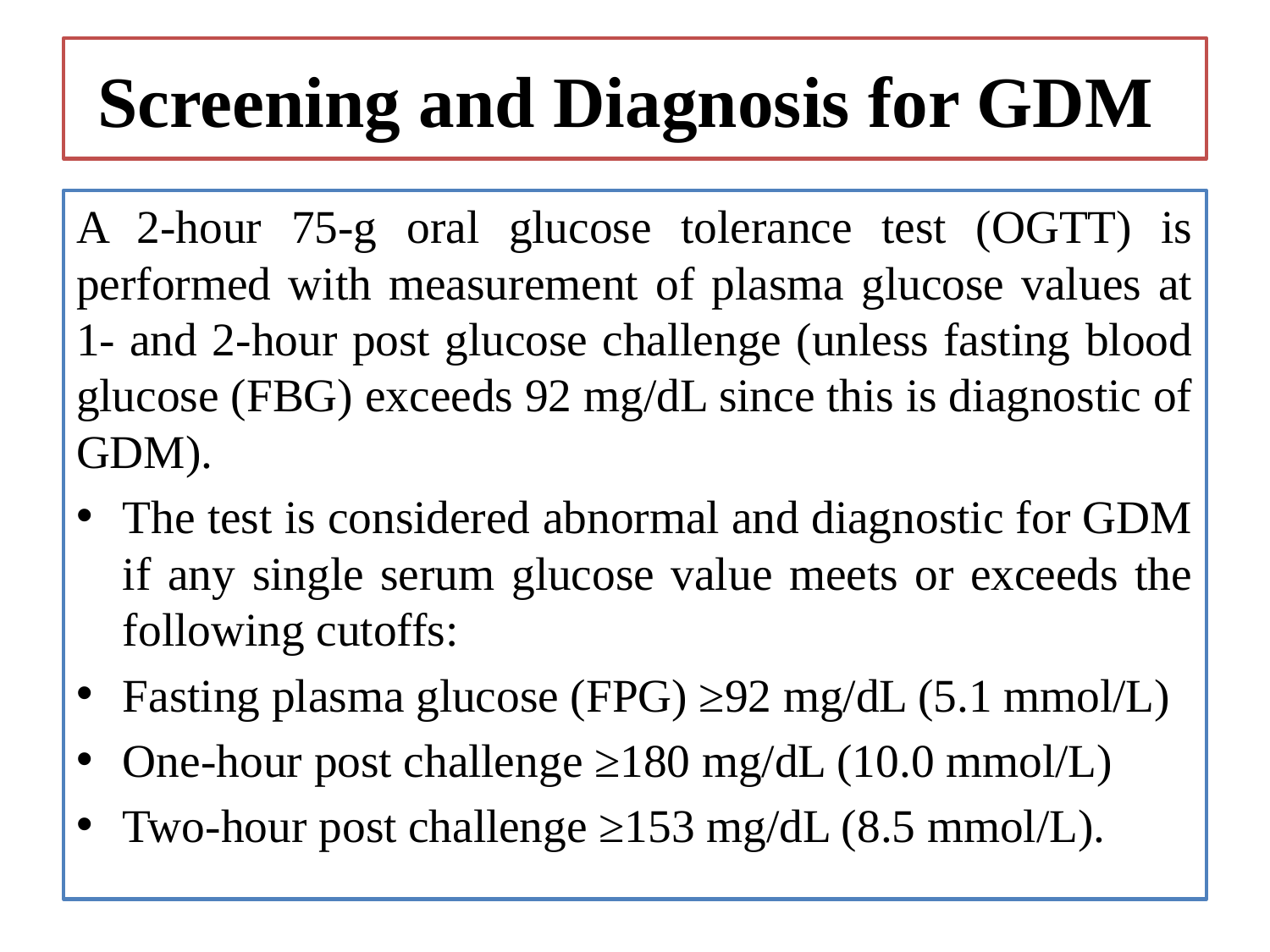

# Screening and Diagnosis for GDM
A 2-hour 75-g oral glucose tolerance test (OGTT) is performed with measurement of plasma glucose values at 1- and 2-hour post glucose challenge (unless fasting blood glucose (FBG) exceeds 92 mg/dL since this is diagnostic of GDM).
The test is considered abnormal and diagnostic for GDM if any single serum glucose value meets or exceeds the following cutoffs:
Fasting plasma glucose (FPG) ≥92 mg/dL (5.1 mmol/L)
One-hour post challenge ≥180 mg/dL (10.0 mmol/L)
Two-hour post challenge ≥153 mg/dL (8.5 mmol/L).